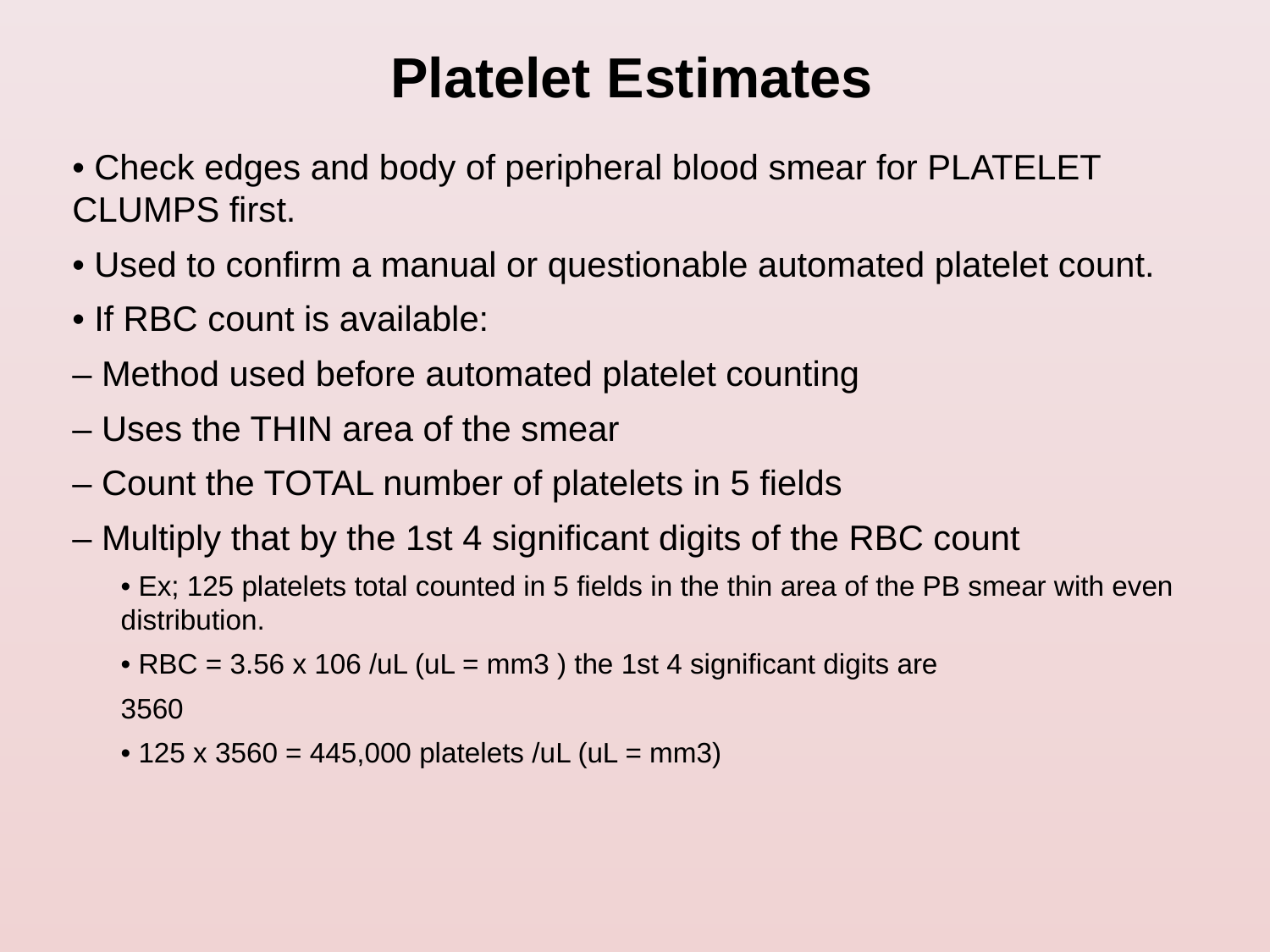

# Platelet Estimates
• Check edges and body of peripheral blood smear for PLATELET CLUMPS first.
• Used to confirm a manual or questionable automated platelet count.
• If RBC count is available:
– Method used before automated platelet counting
– Uses the THIN area of the smear
– Count the TOTAL number of platelets in 5 fields
– Multiply that by the 1st 4 significant digits of the RBC count
• Ex; 125 platelets total counted in 5 fields in the thin area of the PB smear with even distribution.
• RBC = 3.56 x 106 /uL (uL = mm3 ) the 1st 4 significant digits are
3560
• 125 x 3560 = 445,000 platelets /uL (uL = mm3)